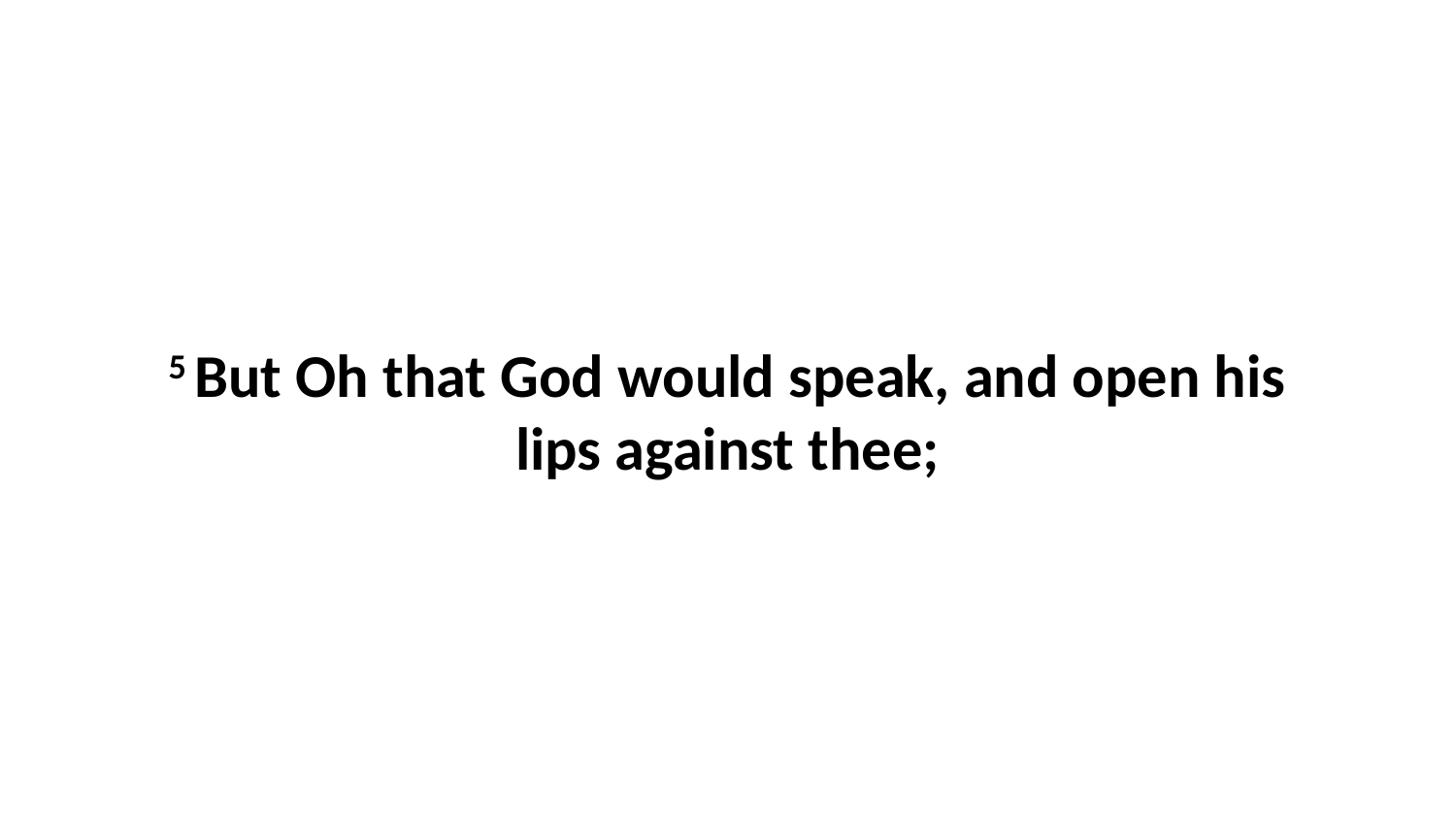

5 But Oh that God would speak, and open his lips against thee;